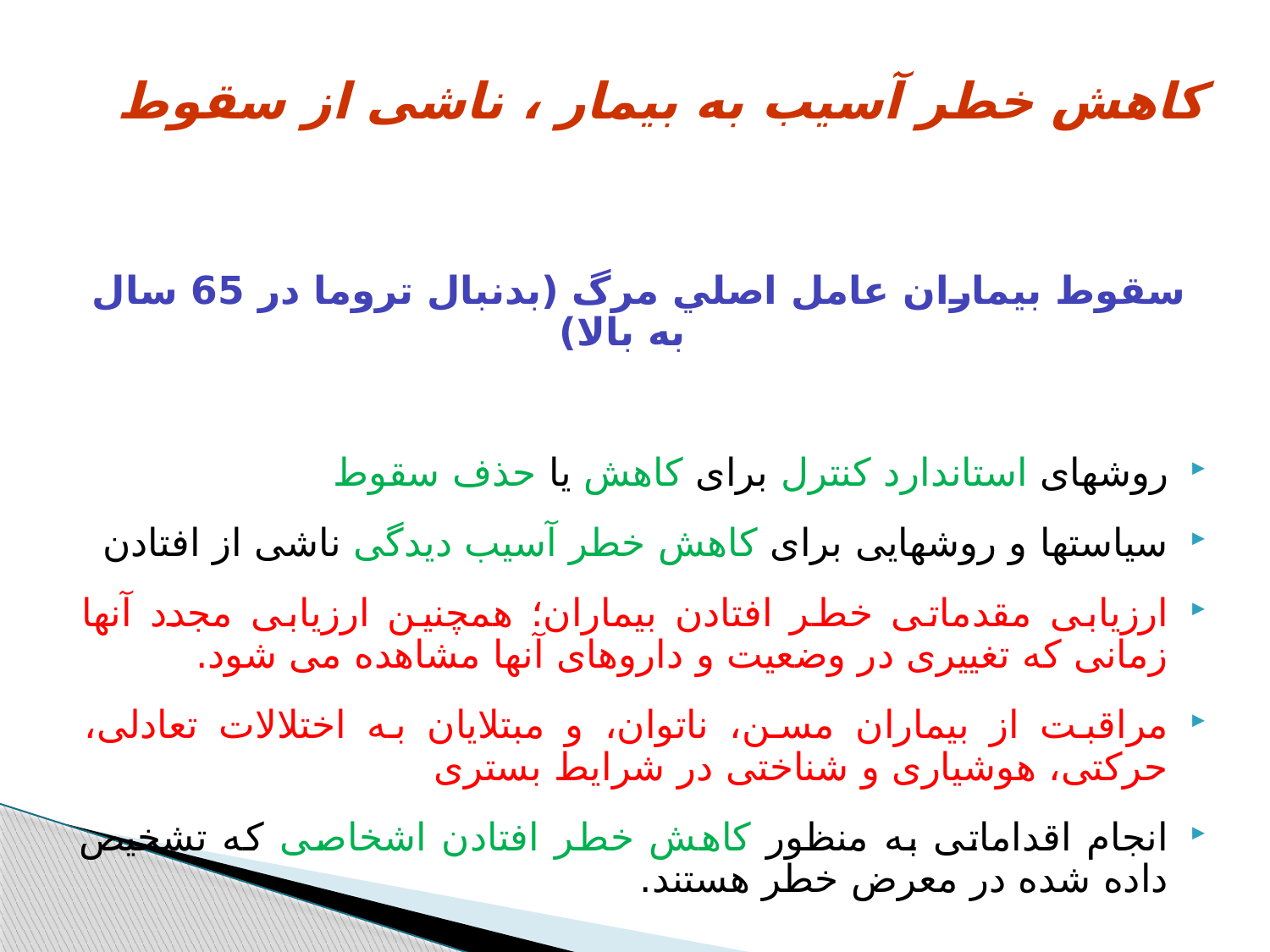

# کاهش خطر آسیب به بیمار ، ناشی از سقوط
سقوط بيماران عامل اصلي مرگ (بدنبال تروما در 65 سال به بالا)

روشهای استاندارد کنترل برای کاهش یا حذف سقوط
سیاستها و روشهایی برای کاهش خطر آسیب دیدگی ناشی از افتادن
ارزیابی مقدماتی خطر افتادن بیماران؛ همچنین ارزیابی مجدد آنها زمانی که تغییری در وضعیت و داروهای آنها مشاهده می شود.
مراقبت از بیماران مسن، ناتوان، و مبتلایان به اختلالات تعادلی، حرکتی، هوشیاری و شناختی در شرایط بستری
انجام اقداماتی به منظور کاهش خطر افتادن اشخاصی که تشخیص داده شده در معرض خطر هستند.